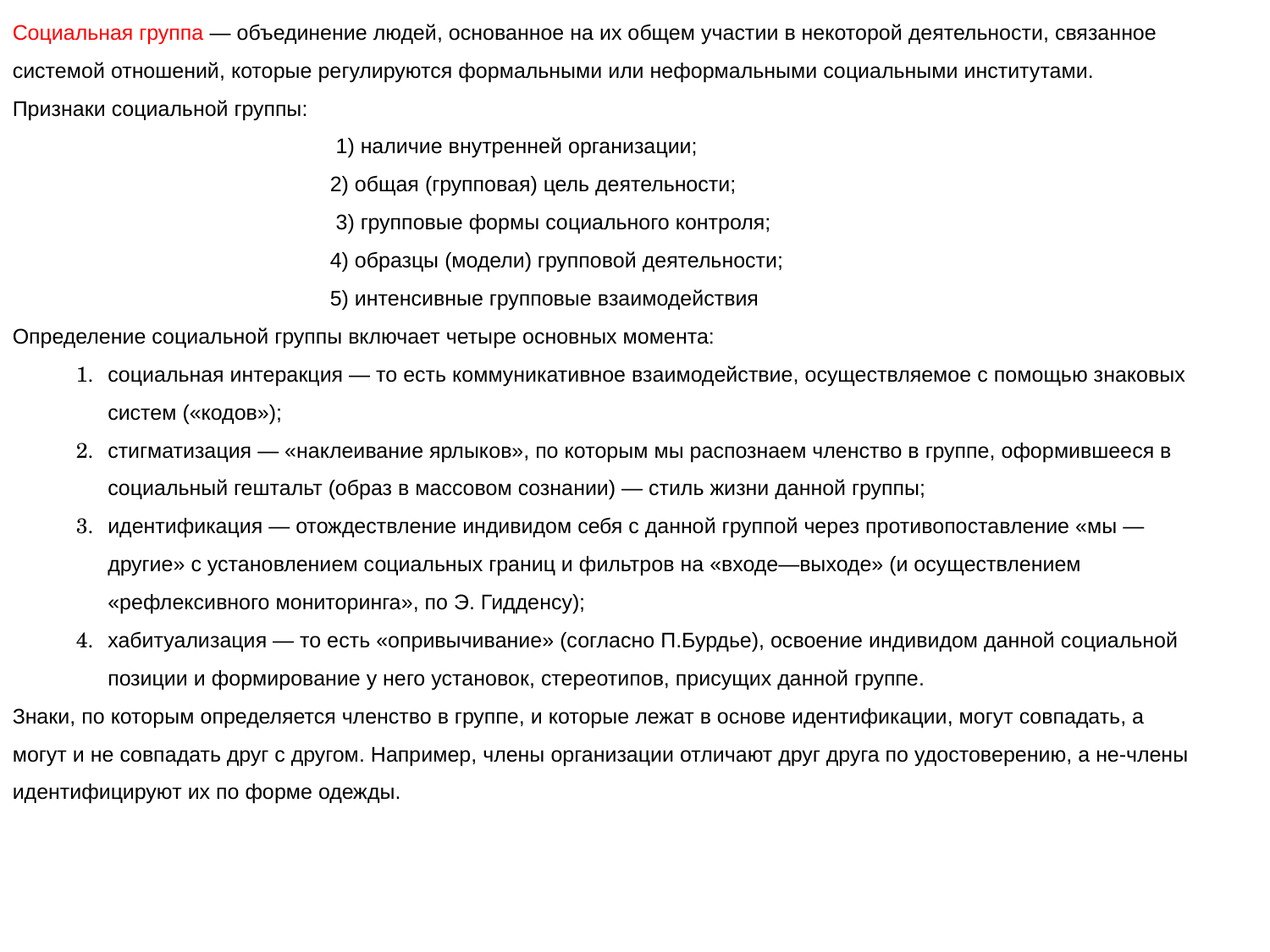

Социальная группа — объединение людей, основанное на их общем участии в некоторой деятельности, связанное системой отношений, которые регулируются формальными или неформальными социальными институтами.
Признаки социальной группы:
 1) наличие внутренней организации;
2) общая (групповая) цель деятельности;
 3) групповые формы социального контроля;
4) образцы (модели) групповой деятельности;
5) интенсивные групповые взаимодействия
Определение социальной группы включает четыре основных момента:
социальная интеракция — то есть коммуникативное взаимодействие, осуществляемое с помощью знаковых систем («кодов»);
стигматизация — «наклеивание ярлыков», по которым мы распознаем членство в группе, оформившееся в социальный гештальт (образ в массовом сознании) — стиль жизни данной группы;
идентификация — отождествление индивидом себя с данной группой через противопоставление «мы — другие» с установлением социальных границ и фильтров на «входе—выходе» (и осуществлением «рефлексивного мониторинга», по Э. Гидденсу);
хабитуализация — то есть «опривычивание» (согласно П.Бурдье), освоение индивидом данной социальной позиции и формирование у него установок, стереотипов, присущих данной группе.
Знаки, по которым определяется членство в группе, и которые лежат в основе идентификации, могут совпадать, а могут и не совпадать друг с другом. Например, члены организации отличают друг друга по удостоверению, а не-члены идентифицируют их по форме одежды.